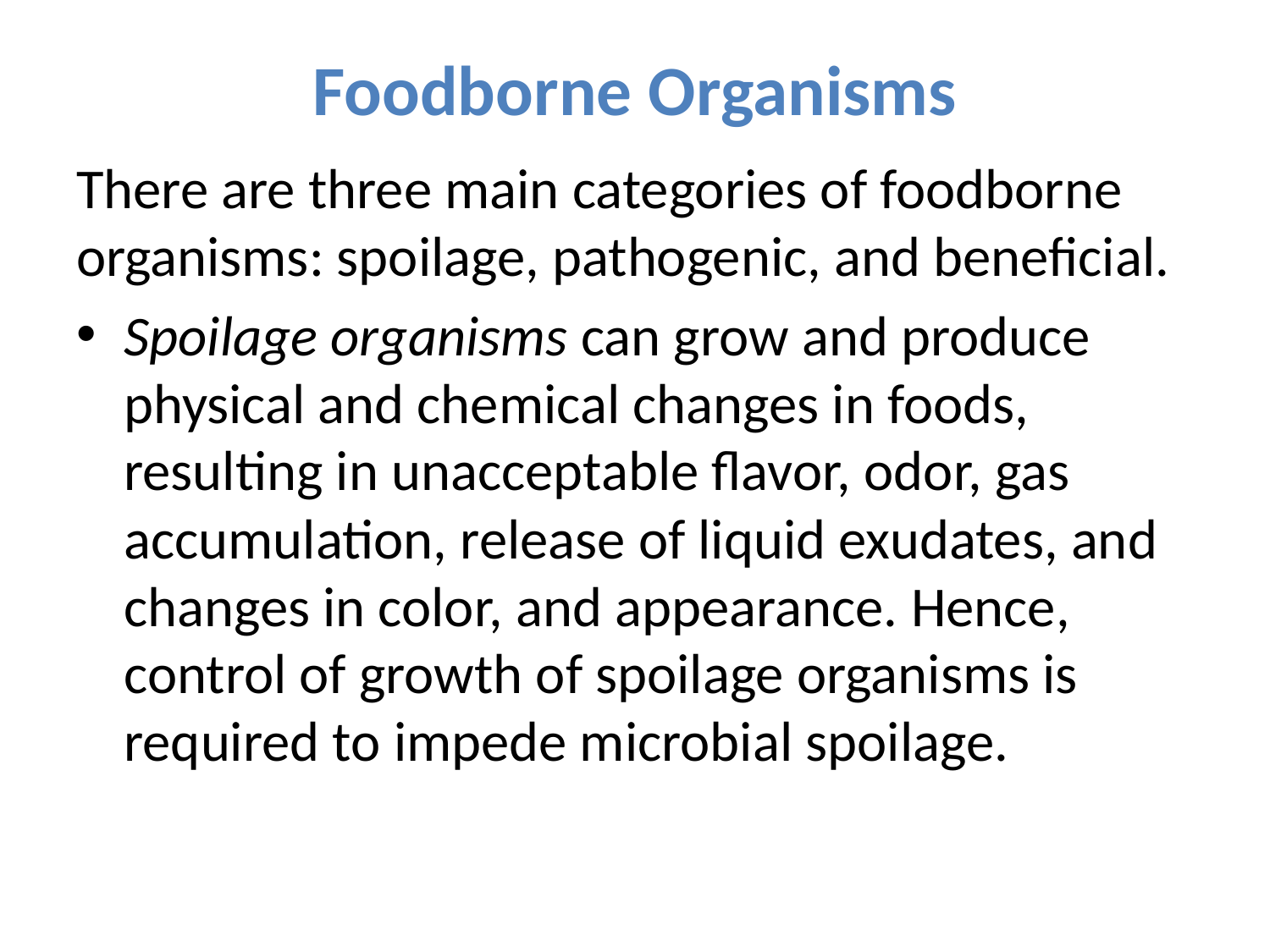

# Foodborne Organisms
There are three main categories of foodborne organisms: spoilage, pathogenic, and beneficial.
Spoilage organisms can grow and produce physical and chemical changes in foods, resulting in unacceptable flavor, odor, gas accumulation, release of liquid exudates, and changes in color, and appearance. Hence, control of growth of spoilage organisms is required to impede microbial spoilage.